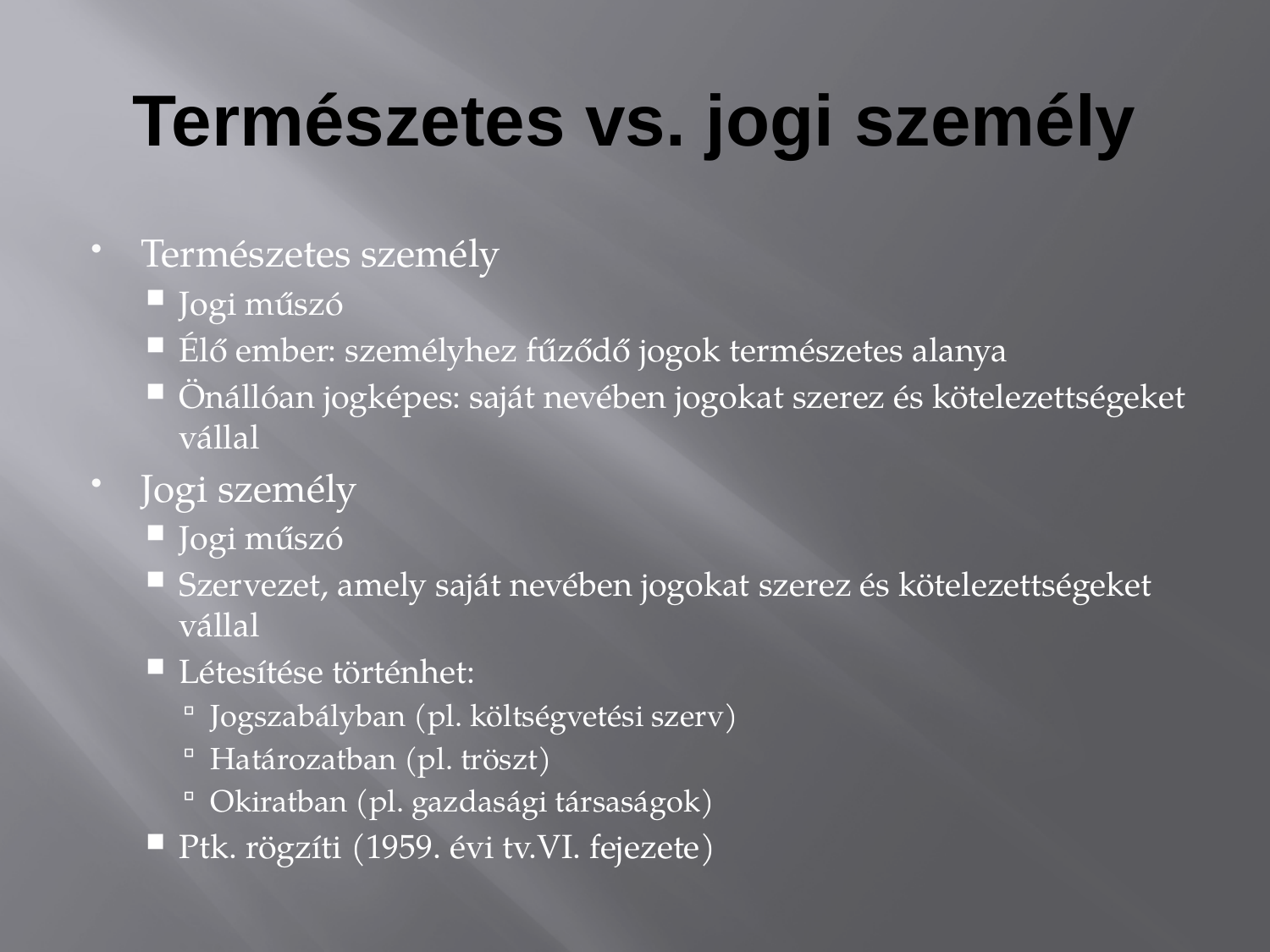

# Természetes vs. jogi személy
Természetes személy
Jogi műszó
Élő ember: személyhez fűződő jogok természetes alanya
Önállóan jogképes: saját nevében jogokat szerez és kötelezettségeket vállal
Jogi személy
Jogi műszó
Szervezet, amely saját nevében jogokat szerez és kötelezettségeket vállal
Létesítése történhet:
Jogszabályban (pl. költségvetési szerv)
Határozatban (pl. tröszt)
Okiratban (pl. gazdasági társaságok)
Ptk. rögzíti (1959. évi tv.VI. fejezete)